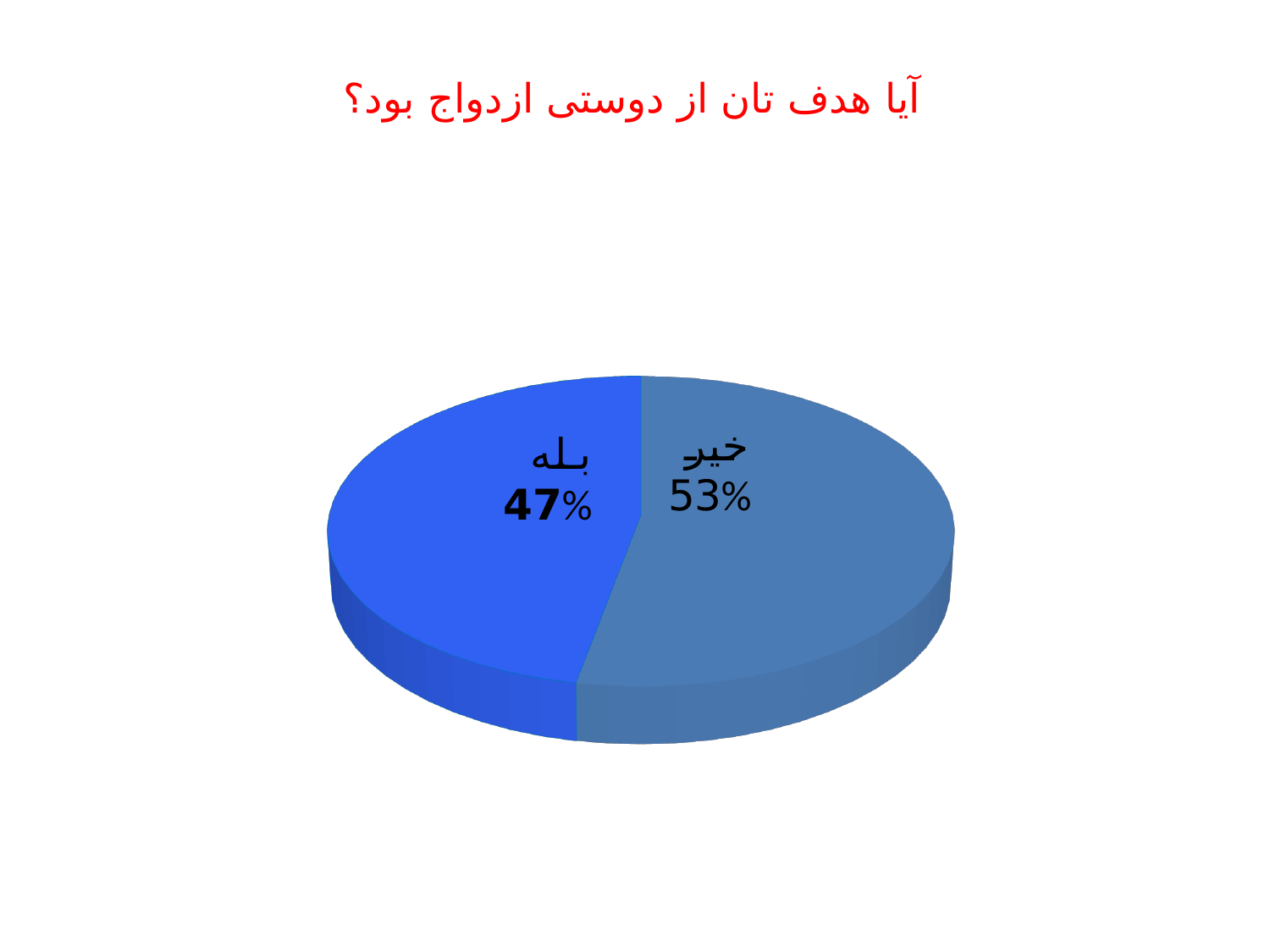

# آیا هدف تان از دوستی ازدواج بود؟

[unsupported chart]